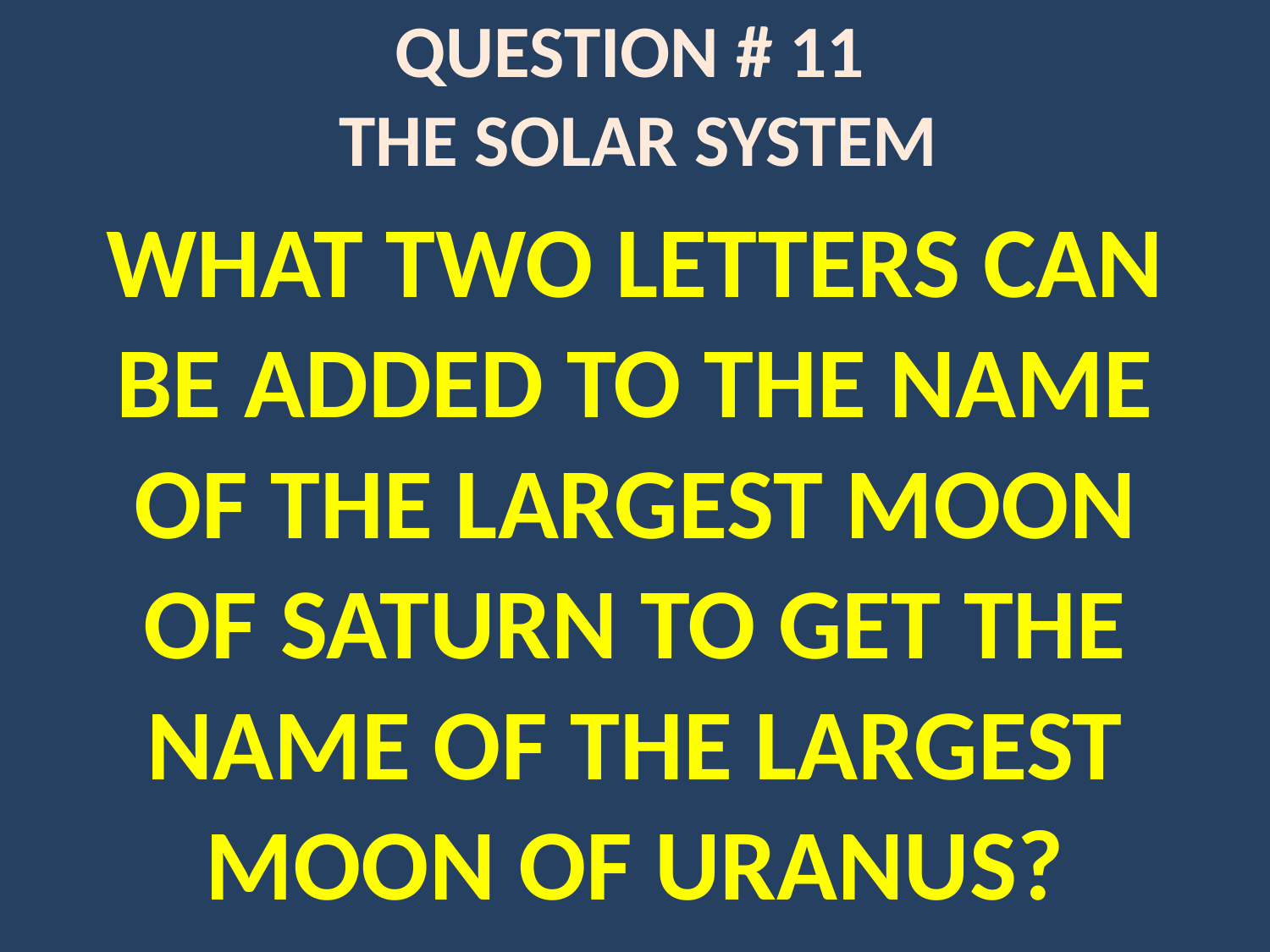

# QUESTION # 11 THE SOLAR SYSTEM
WHAT TWO LETTERS CAN BE ADDED TO THE NAME OF THE LARGEST MOON OF SATURN TO GET THE NAME OF THE LARGEST MOON OF URANUS?